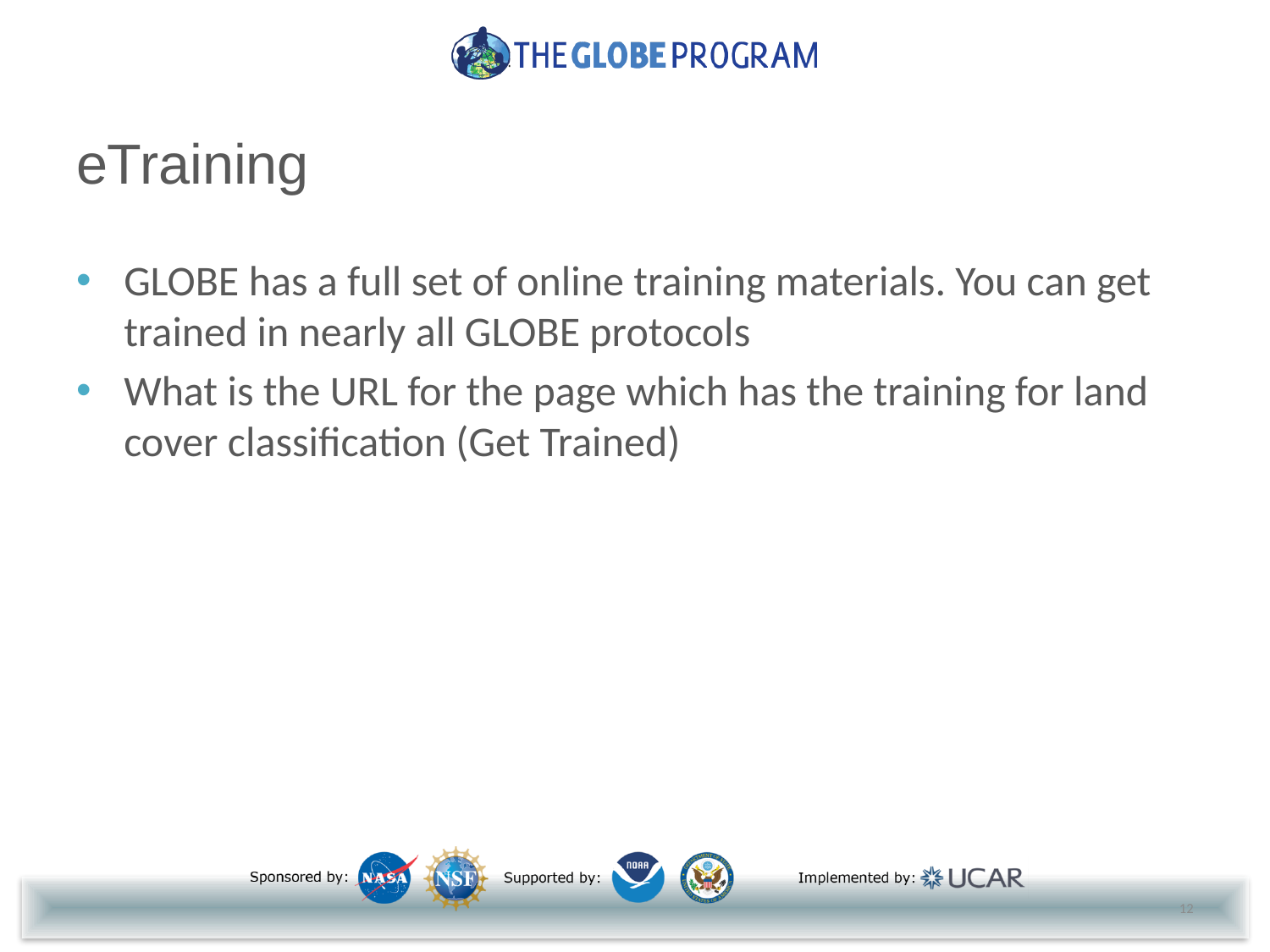

# eTraining
GLOBE has a full set of online training materials. You can get trained in nearly all GLOBE protocols
What is the URL for the page which has the training for land cover classification (Get Trained)
12